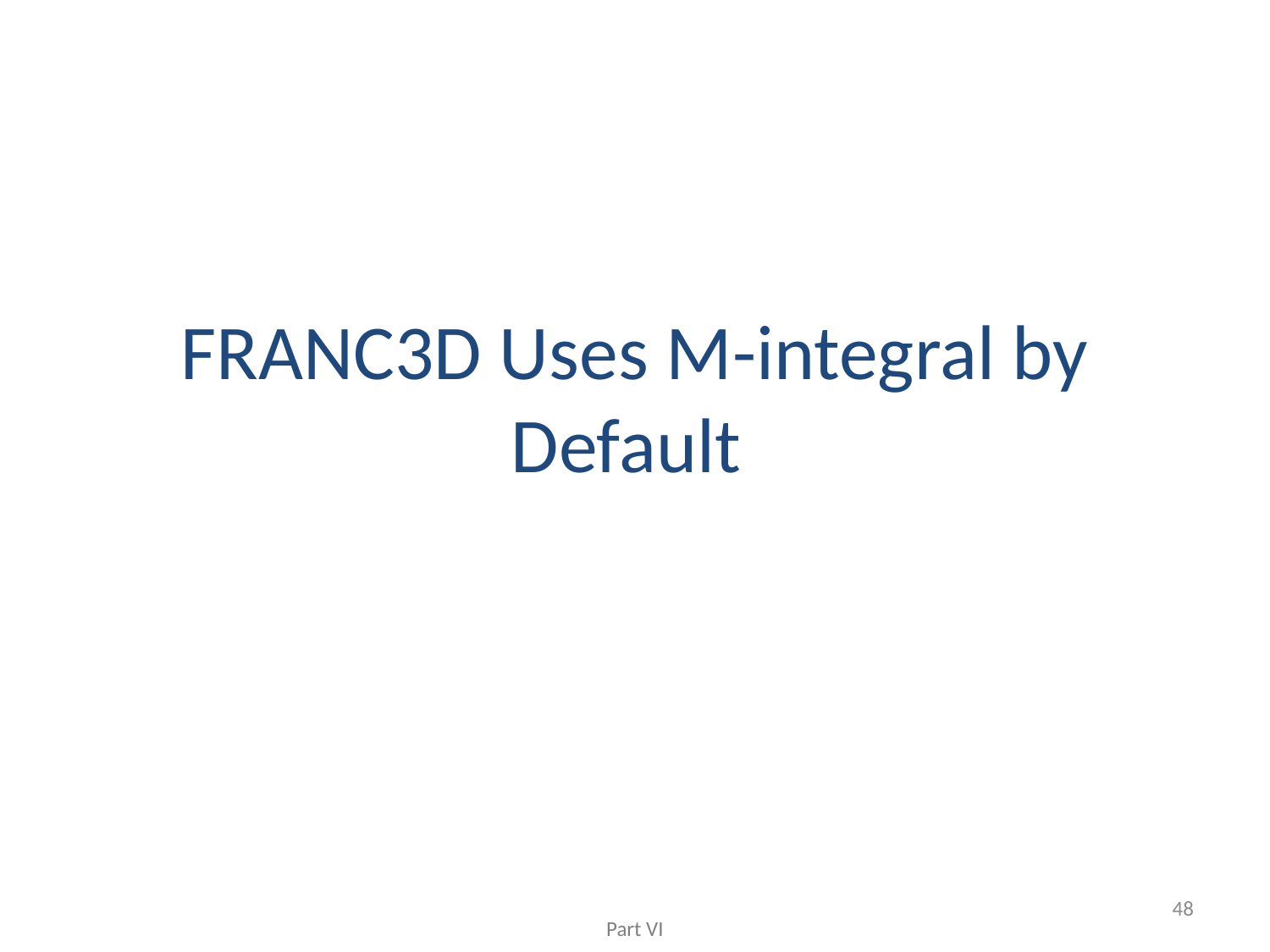

FRANC3D Uses M-integral by Default
48
Part VI